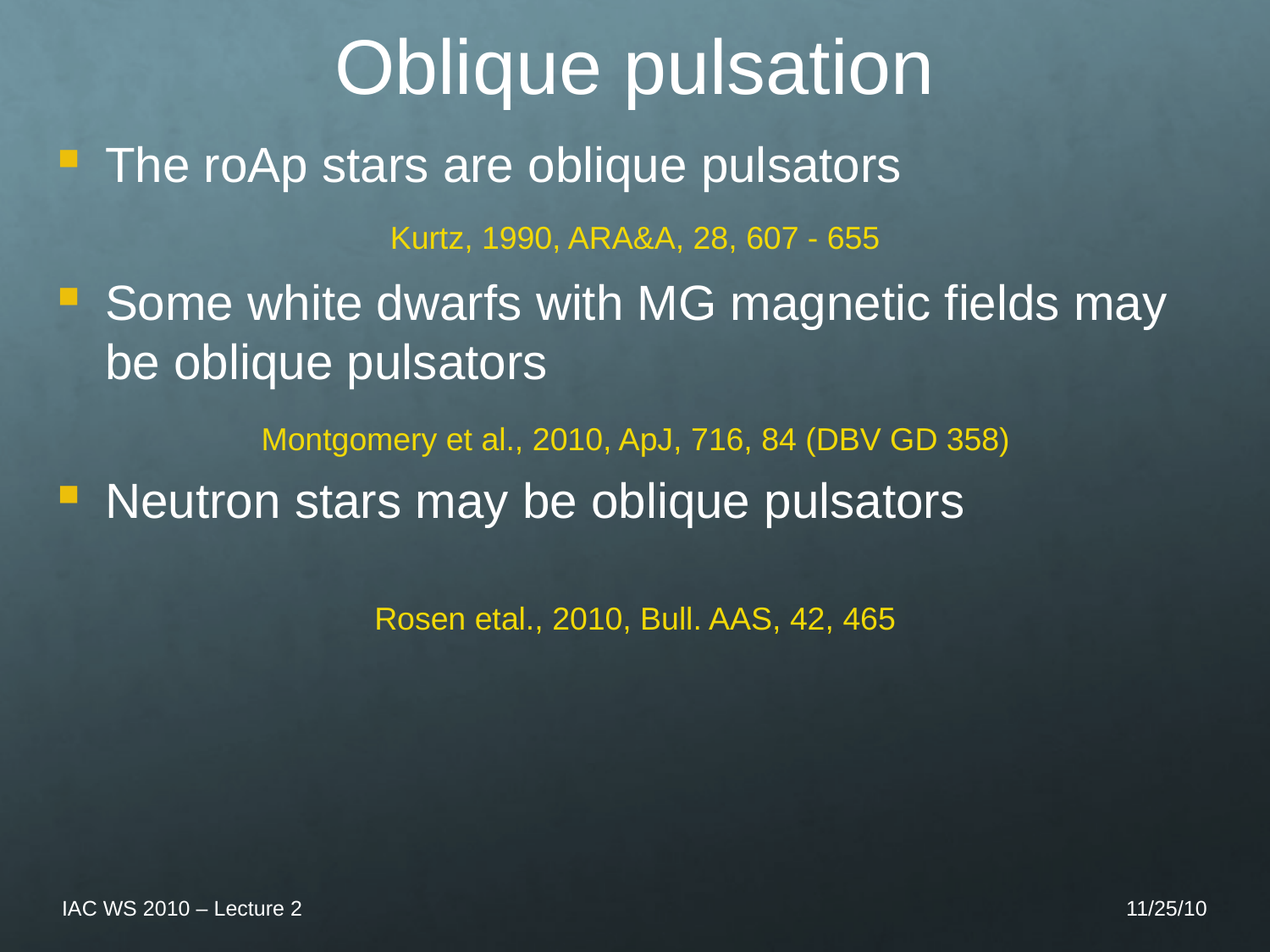

Oblique pulsation
The roAp stars are oblique pulsators

Some white dwarfs with MG magnetic fields may be oblique pulsators

Neutron stars may be oblique pulsators
Kurtz, 1990, ARA&A, 28, 607 - 655
Montgomery et al., 2010, ApJ, 716, 84 (DBV GD 358)
Rosen etal., 2010, Bull. AAS, 42, 465
IAC WS 2010 – Lecture 2
11/25/10